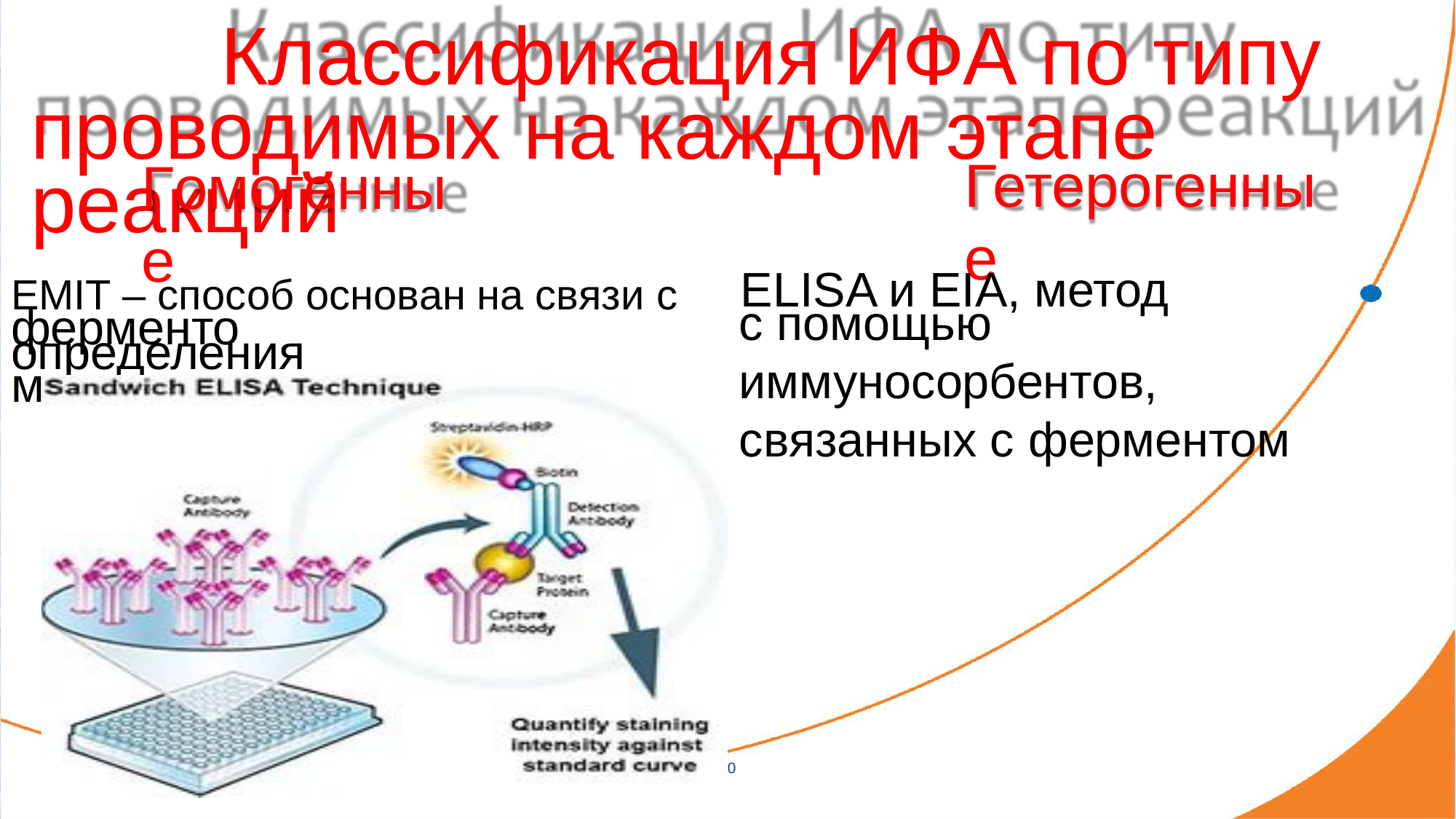

# Классификация ИФА по типу  проводимых на каждом этапе реакций

Гетерогенные
Гомогенные
EMIT – способ основан на связи с	ELISA и EIA, метод определения
с помощью иммуносорбентов,  связанных с ферментом
ферментом

0
6